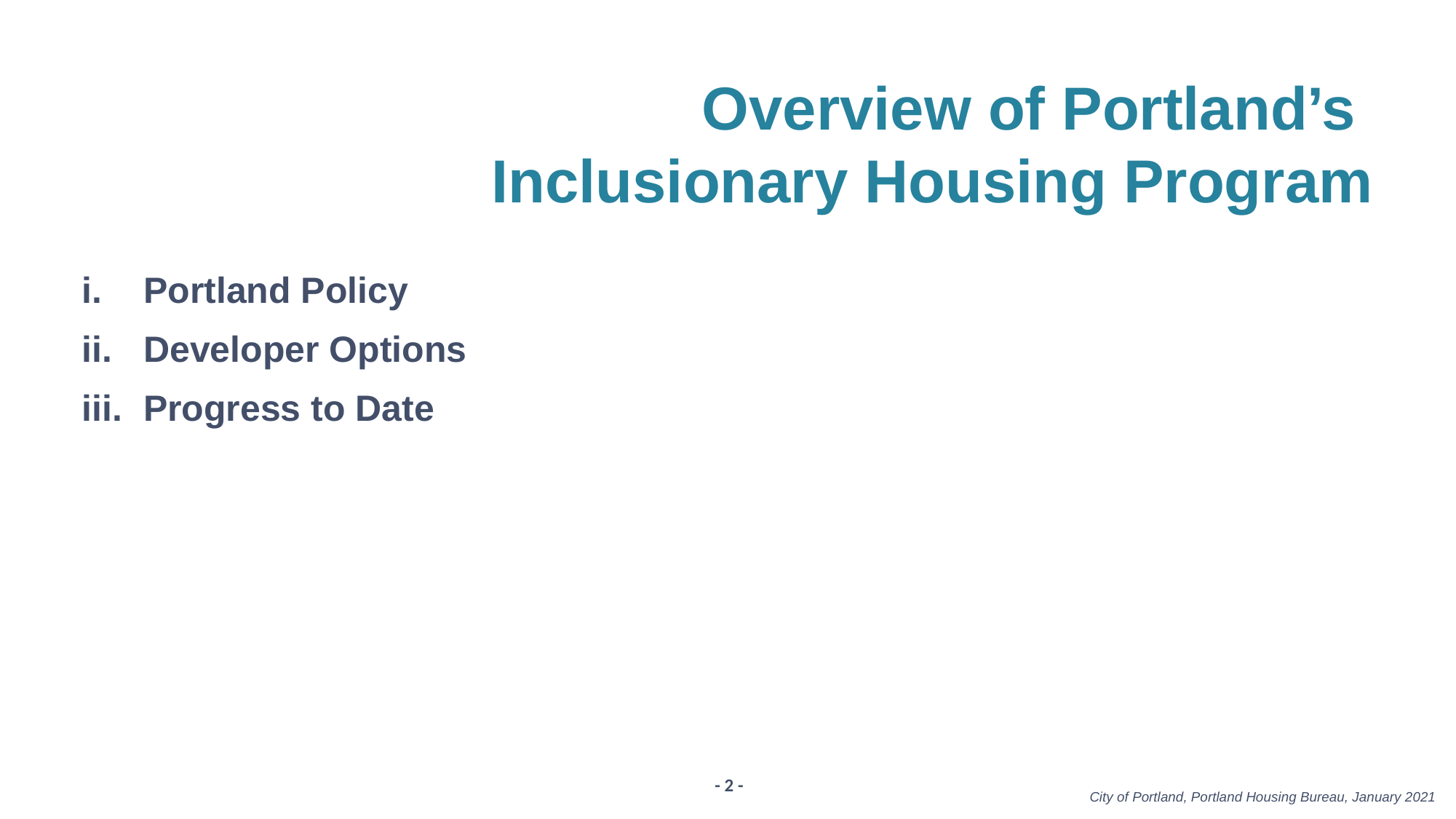

# Overview of Portland’s Inclusionary Housing Program
Portland Policy
Developer Options
Progress to Date
- 2 -
City of Portland, Portland Housing Bureau, January 2021